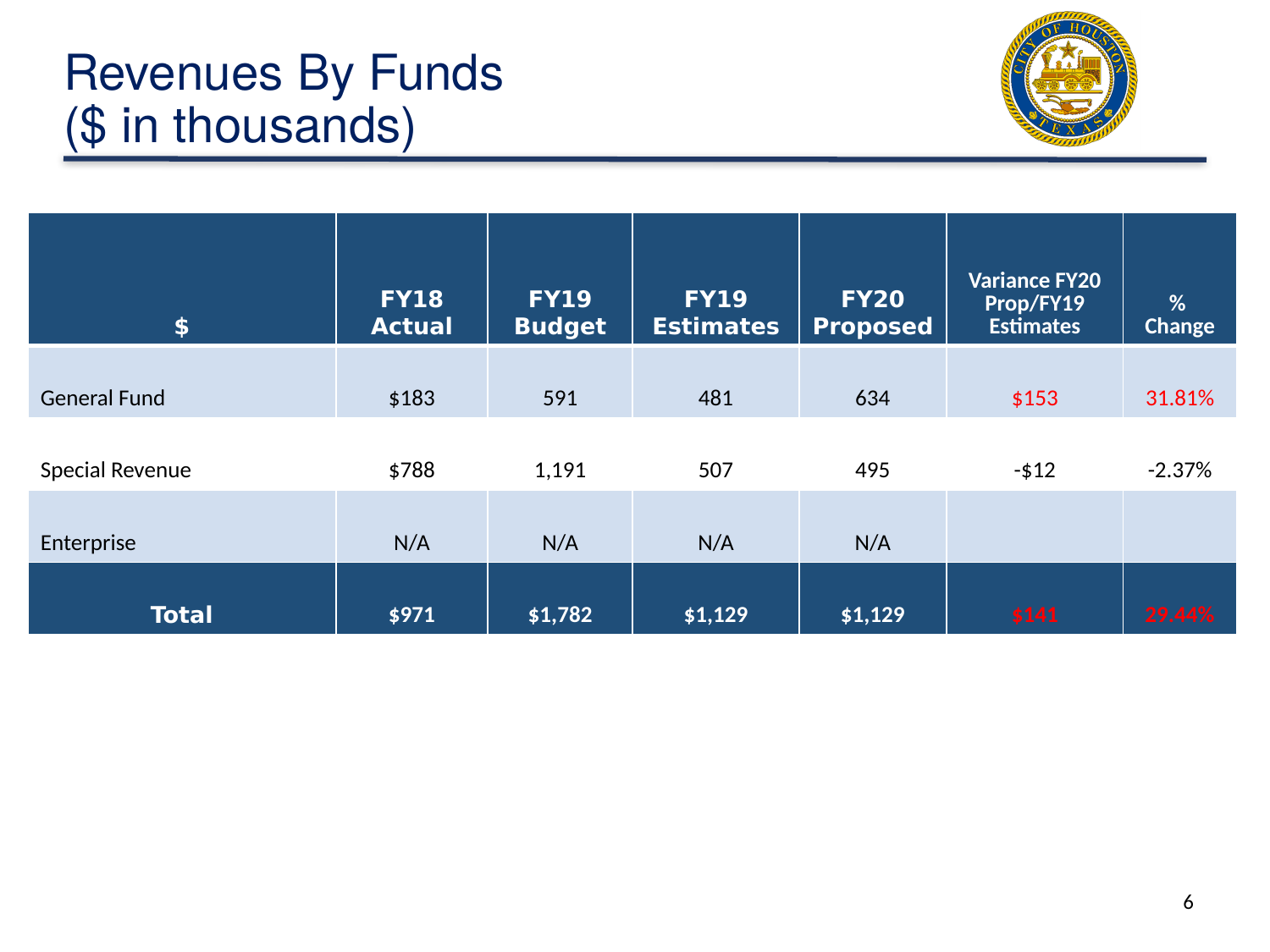

# Revenues By Funds ($ in thousands)
| $ | FY18 Actual | FY19 Budget | FY19 Estimates | FY20 Proposed | Variance FY20 Prop/FY19 Estimates | % Change |
| --- | --- | --- | --- | --- | --- | --- |
| General Fund | $183 | 591 | 481 | 634 | $153 | 31.81% |
| Special Revenue | $788 | 1,191 | 507 | 495 | -$12 | -2.37% |
| Enterprise | N/A | N/A | N/A | N/A |  |  |
| Total | $971 | $1,782 | $1,129 | $1,129 | $141 | 29.44% |
6